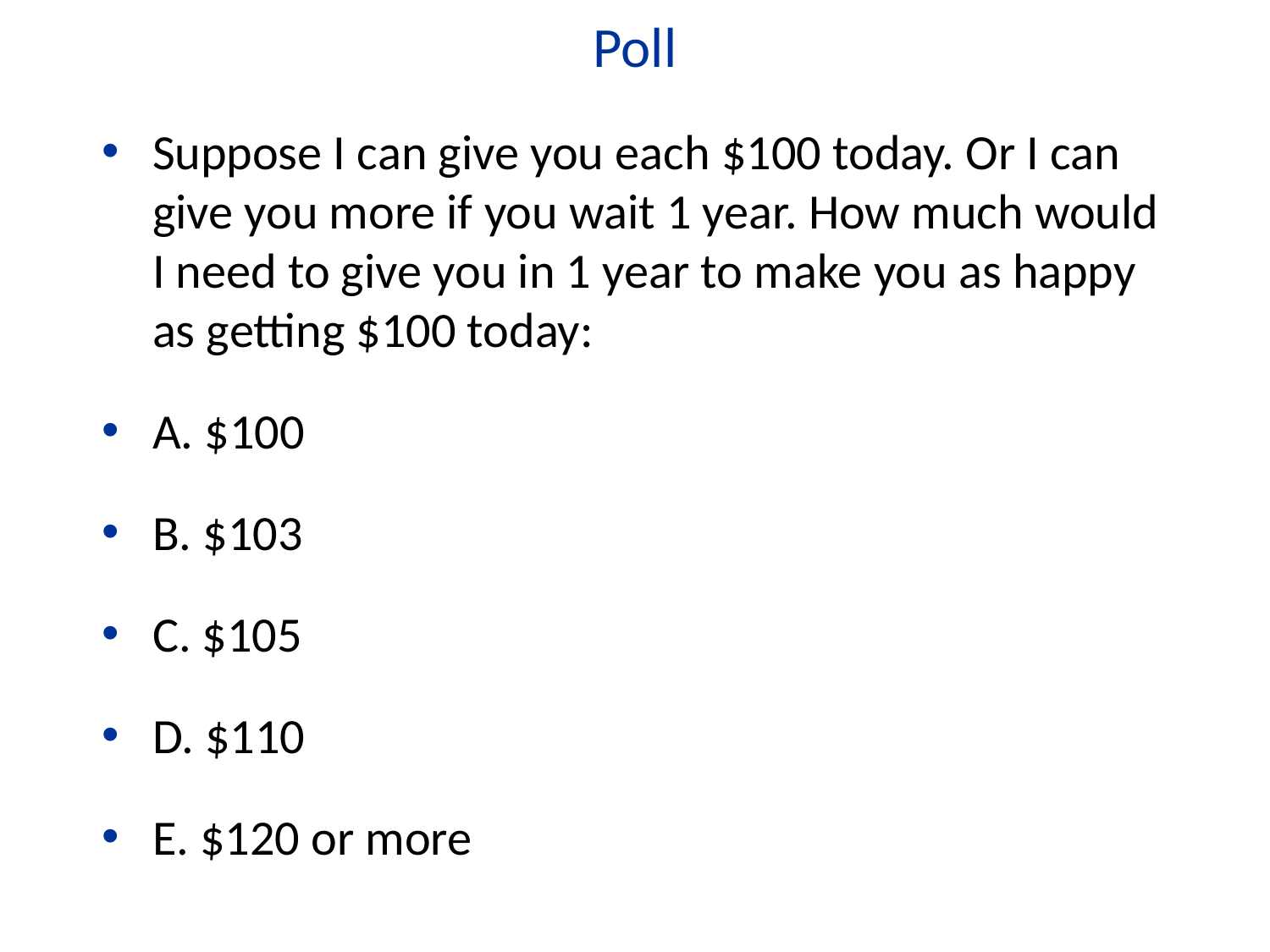

Poll
Suppose I can give you each $100 today. Or I can give you more if you wait 1 year. How much would I need to give you in 1 year to make you as happy as getting $100 today:
A. $100
B. $103
C. $105
D. $110
E. $120 or more